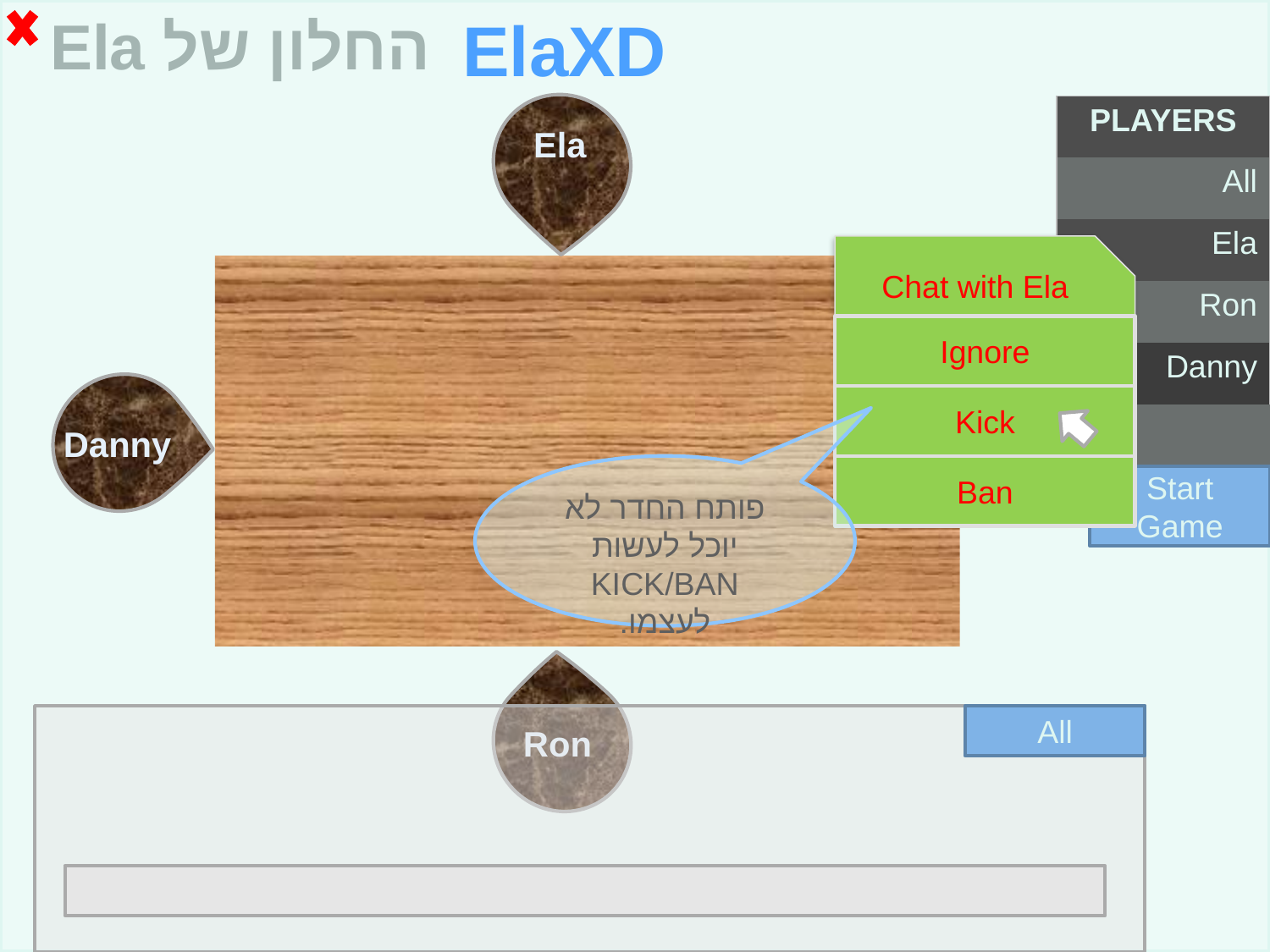

החלון של Ela
ElaXD

| PLAYERS |
| --- |
| All |
| Ela |
| Ron |
| Danny |
|  |
Ela
Chat with Ela

Sit
Ignore

Kick

Danny
פותח החדר לא יוכל לעשות KICK/BAN
לעצמו.
Ban
Start Game

All
Ron